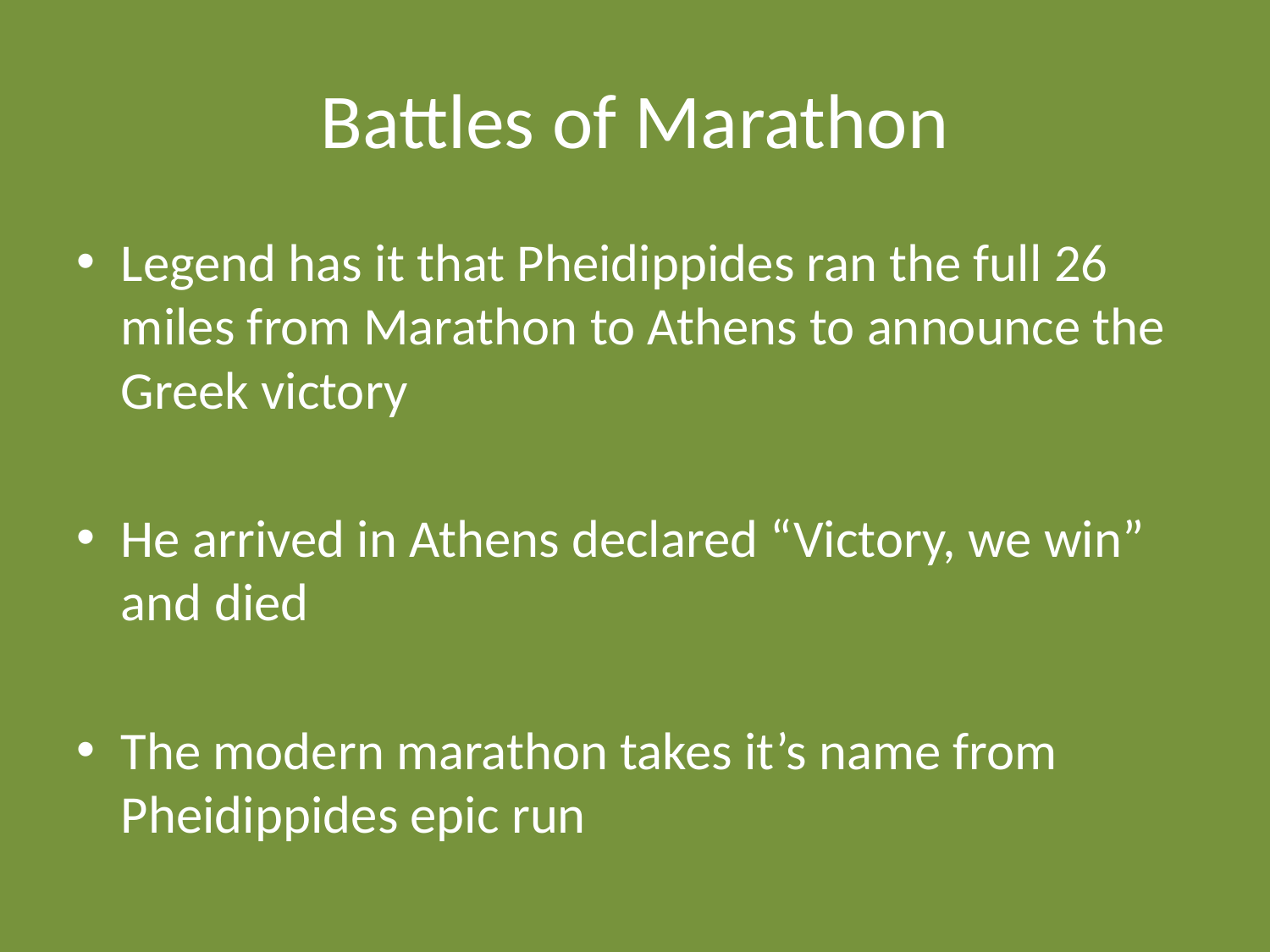

# Battles of Marathon
Legend has it that Pheidippides ran the full 26 miles from Marathon to Athens to announce the Greek victory

He arrived in Athens declared “Victory, we win” and died

The modern marathon takes it’s name from Pheidippides epic run